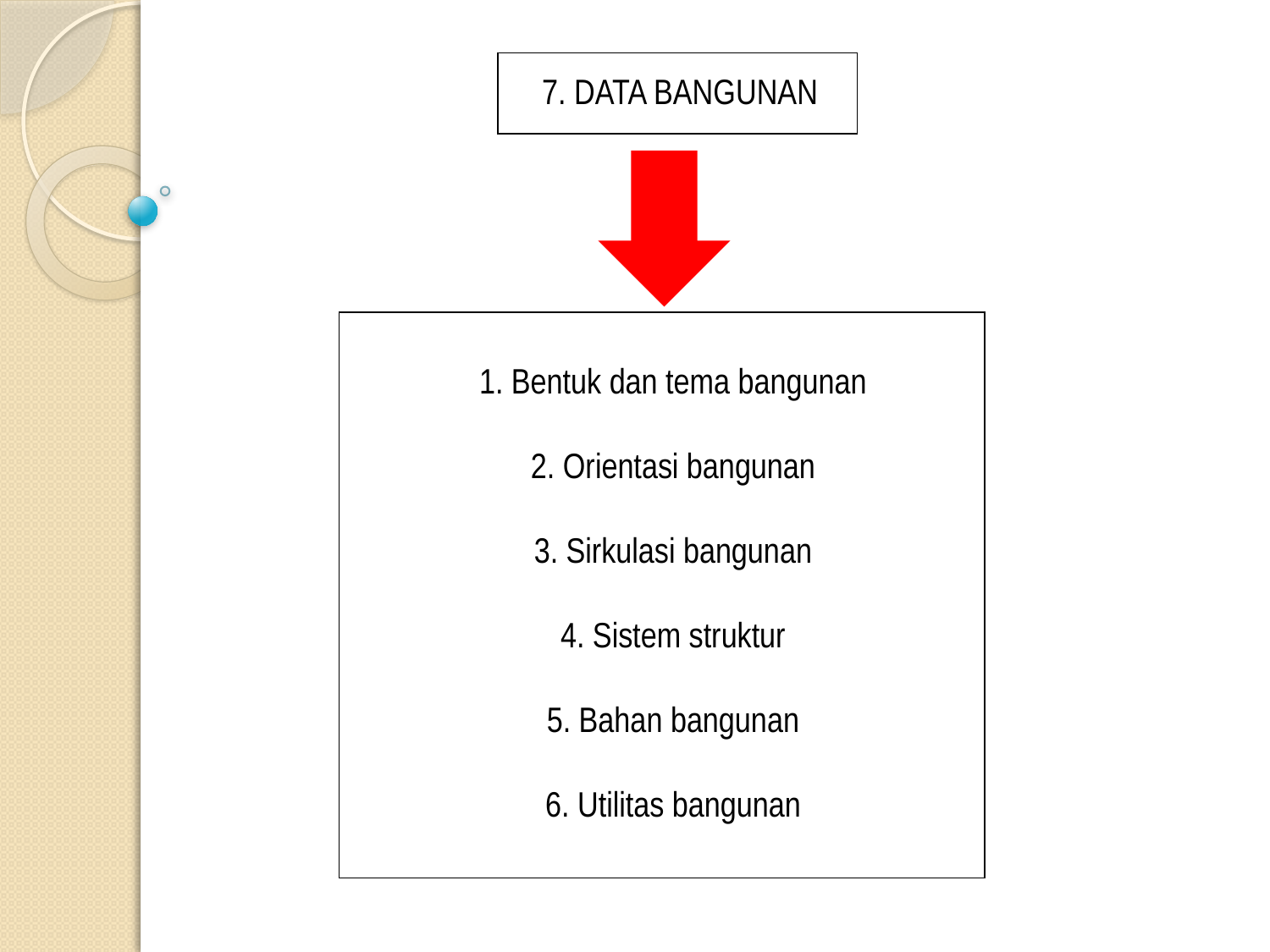

7. DATA BANGUNAN

   Bagan
	1. Bentuk dan tema bangunan

	2. Orientasi bangunan

	3. Sirkulasi bangunan

	4. Sistem struktur

	5. Bahan bangunan

	6. Utilitas bangunan
Analisa Perhitungan Prigram Ruang
Analisa Aktifitas Fasilitas
Matrix Hubungan Antar Ruang